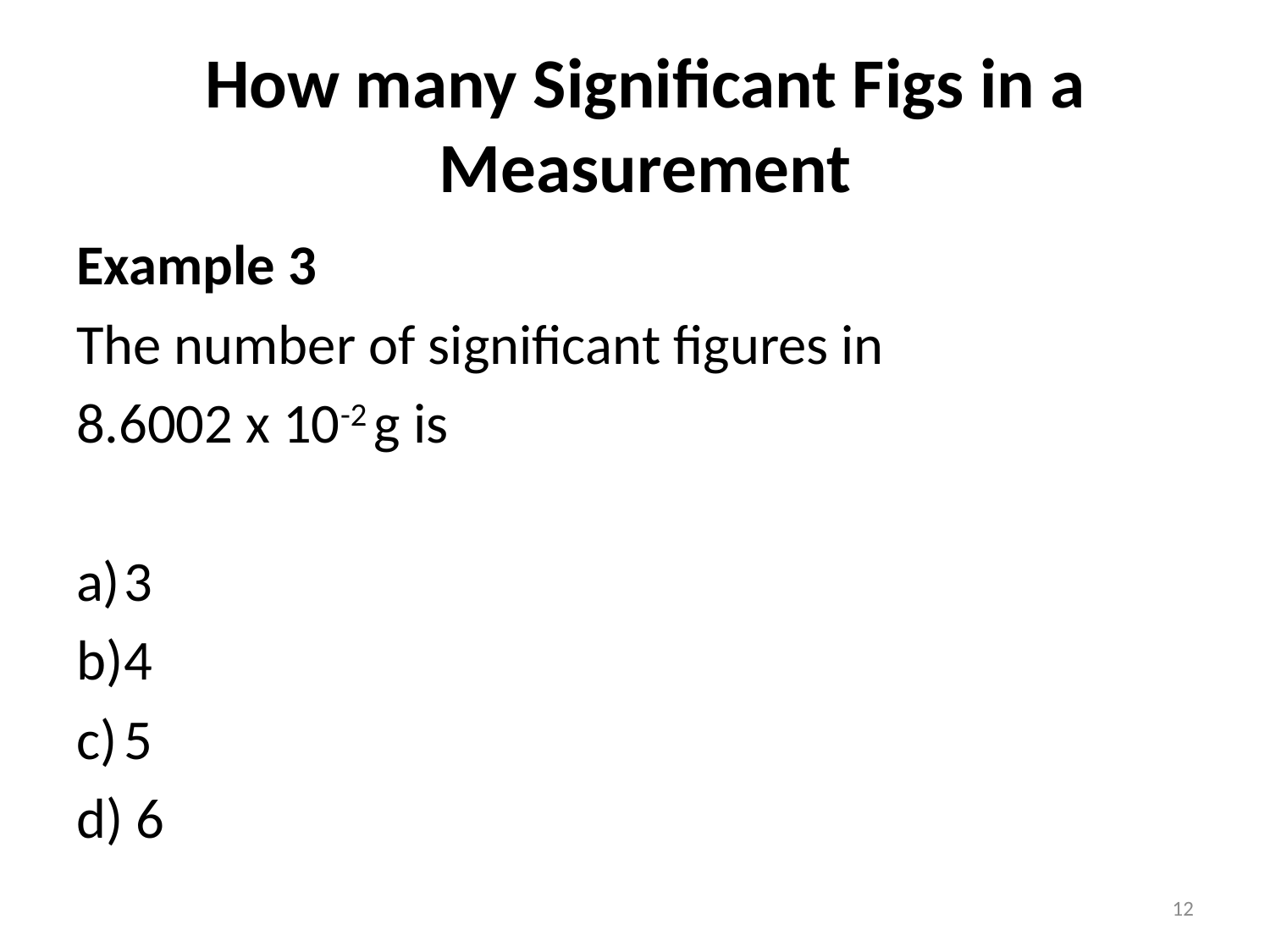

# How many Significant Figs in a Measurement
Example 3
The number of significant figures in
8.6002 x 10-2 g is

a)	3
b)	4
c)	5
d) 6

12